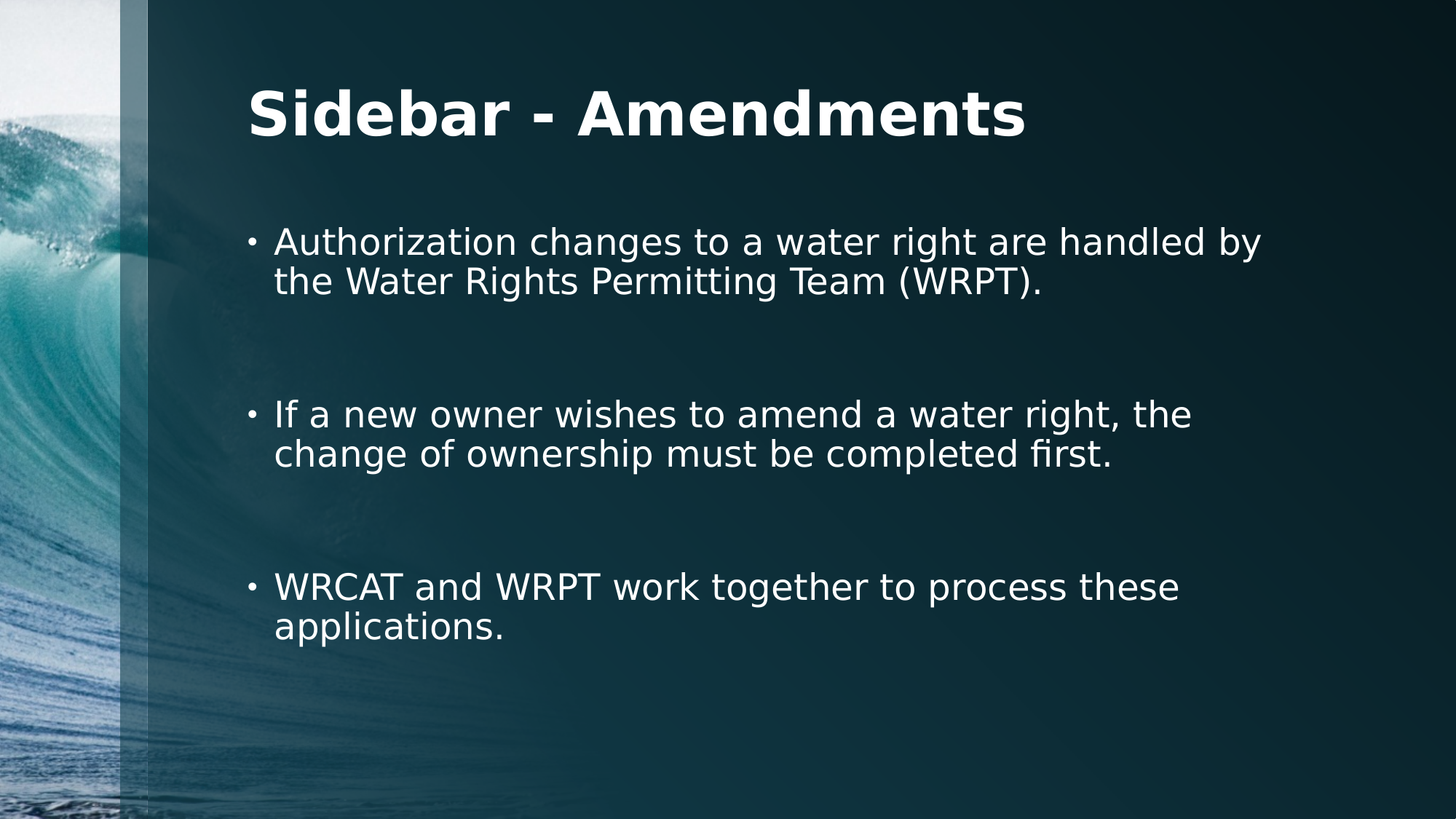

# Sidebar - Amendments
Authorization changes to a water right are handled by the Water Rights Permitting Team (WRPT).

If a new owner wishes to amend a water right, the change of ownership must be completed first.

WRCAT and WRPT work together to process these applications.